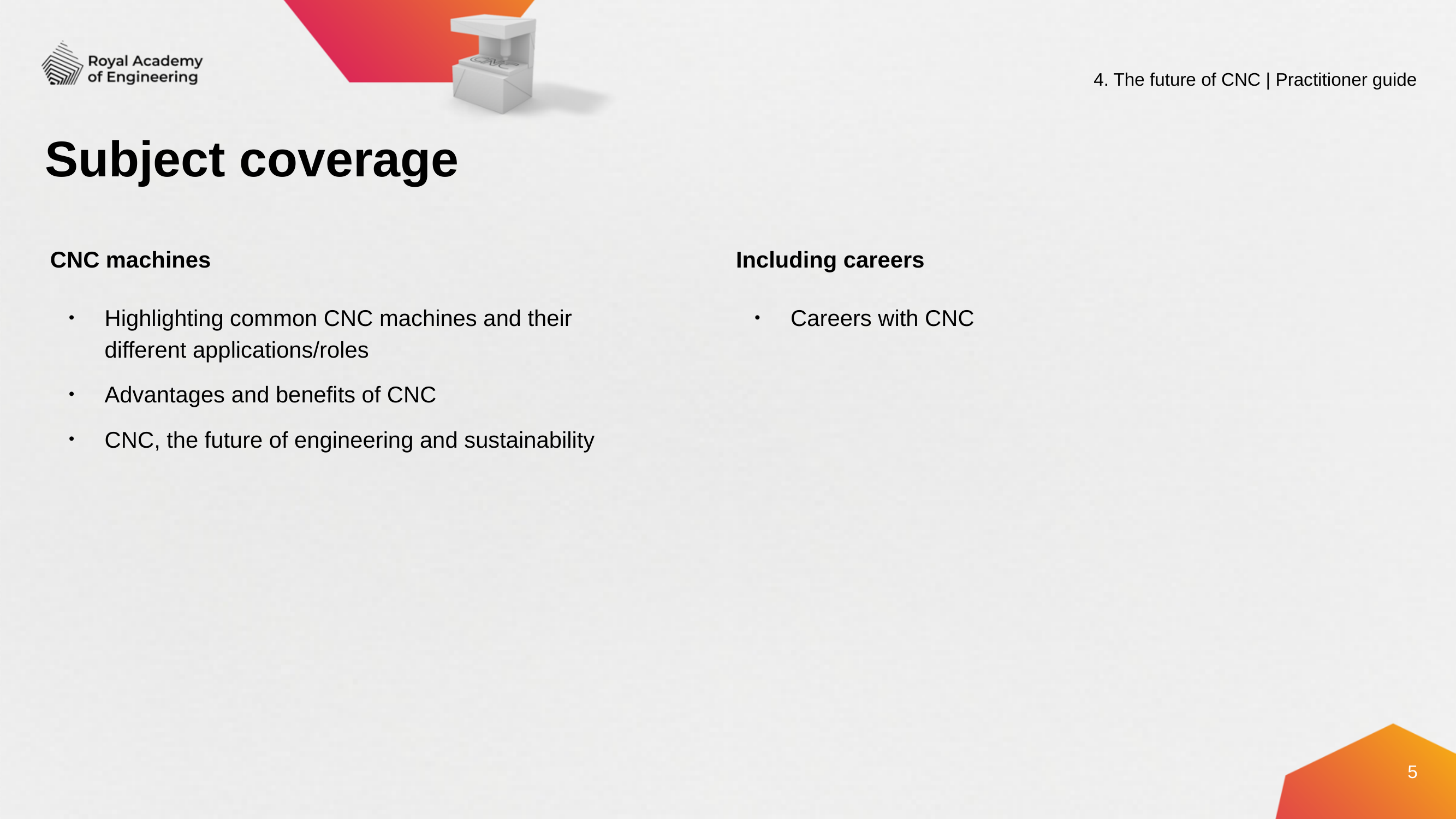

4. The future of CNC | Practitioner guide
# Subject coverage

Including careers

Careers with CNC

CNC machines

Highlighting common CNC machines and their different applications/roles
Advantages and benefits of CNC
CNC, the future of engineering and sustainability

5